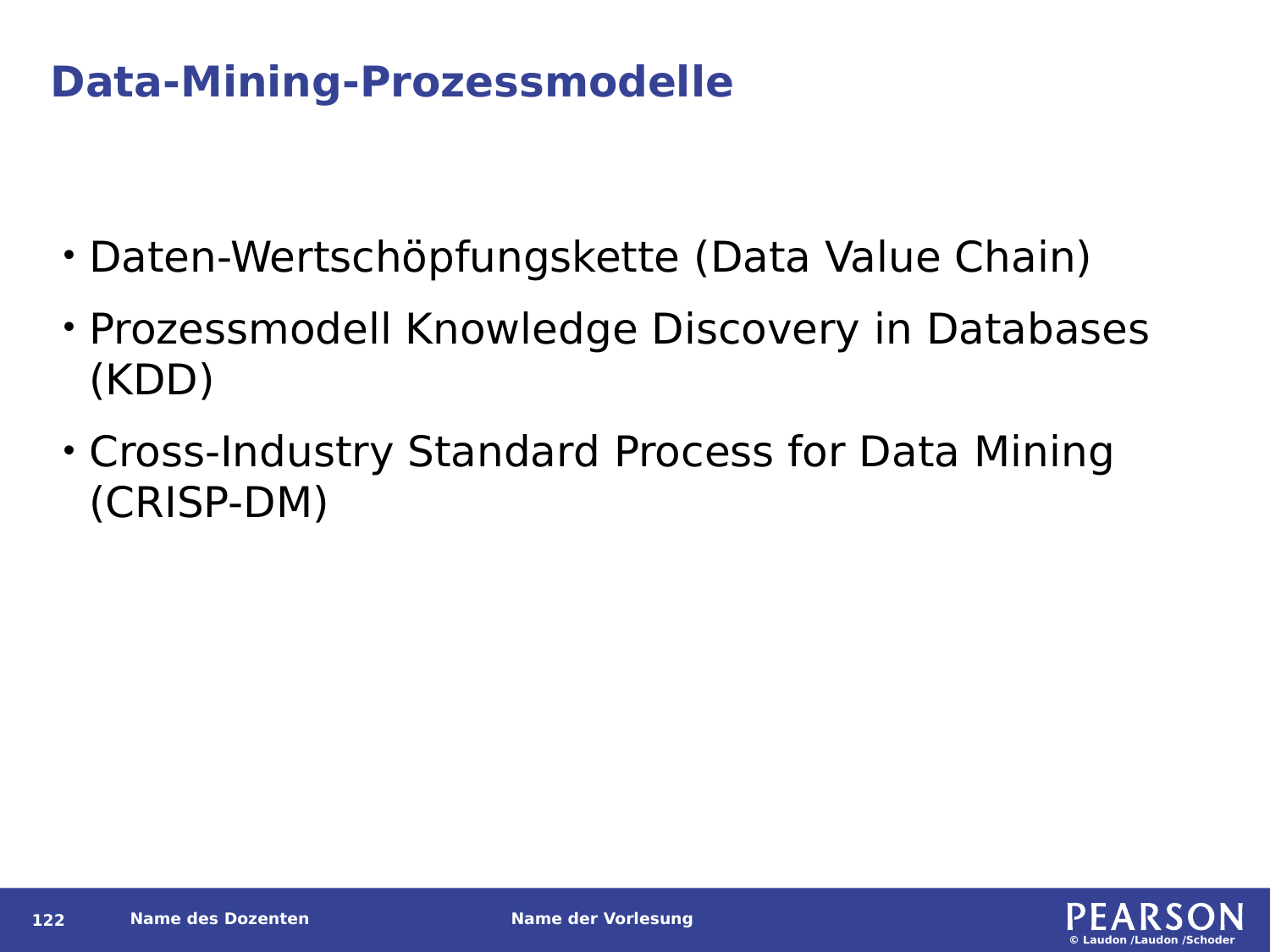

# Data-Mining-Prozessmodelle

Daten-Wertschöpfungskette (Data Value Chain)
Prozessmodell Knowledge Discovery in Databases (KDD)
Cross-Industry Standard Process for Data Mining (CRISP-DM)
122